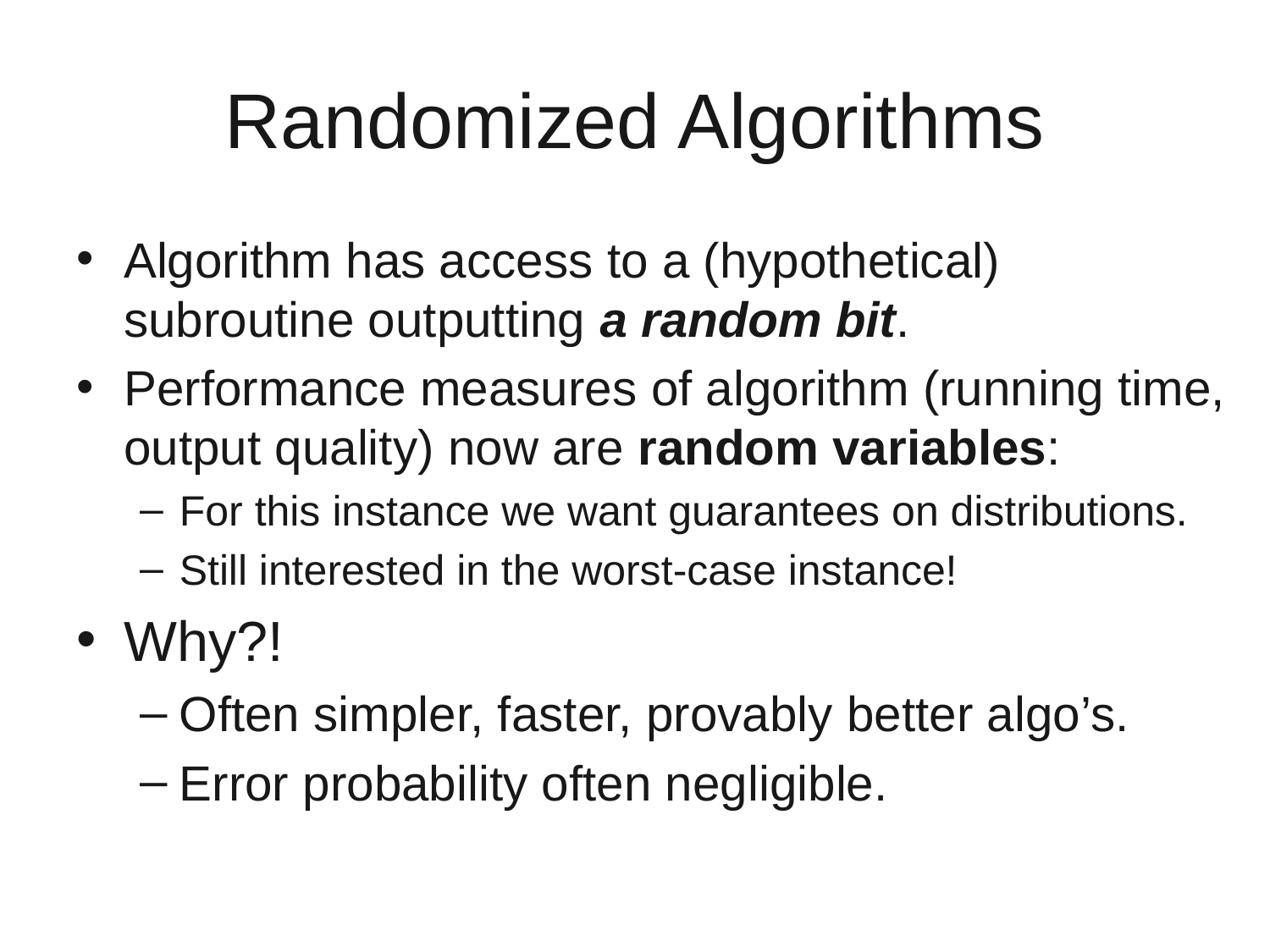

# Randomized Algorithms
Algorithm has access to a (hypothetical) subroutine outputting a random bit.
Performance measures of algorithm (running time, output quality) now are random variables:
For this instance we want guarantees on distributions.
Still interested in the worst-case instance!
Why?!
Often simpler, faster, provably better algo’s.
Error probability often negligible.